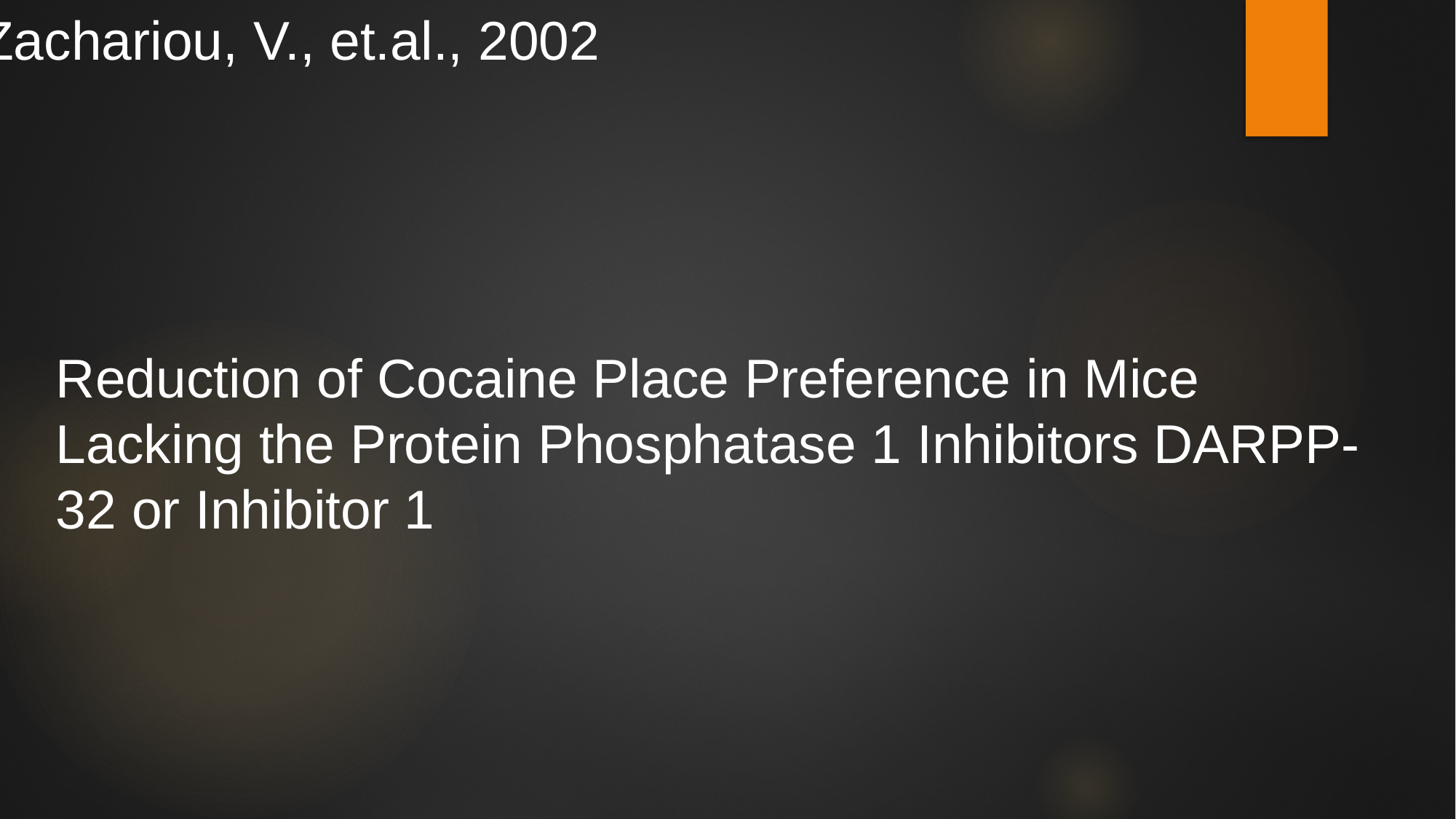

Zachariou, V., et.al., 2002
Reduction of Cocaine Place Preference in Mice Lacking the Protein Phosphatase 1 Inhibitors DARPP-32 or Inhibitor 1